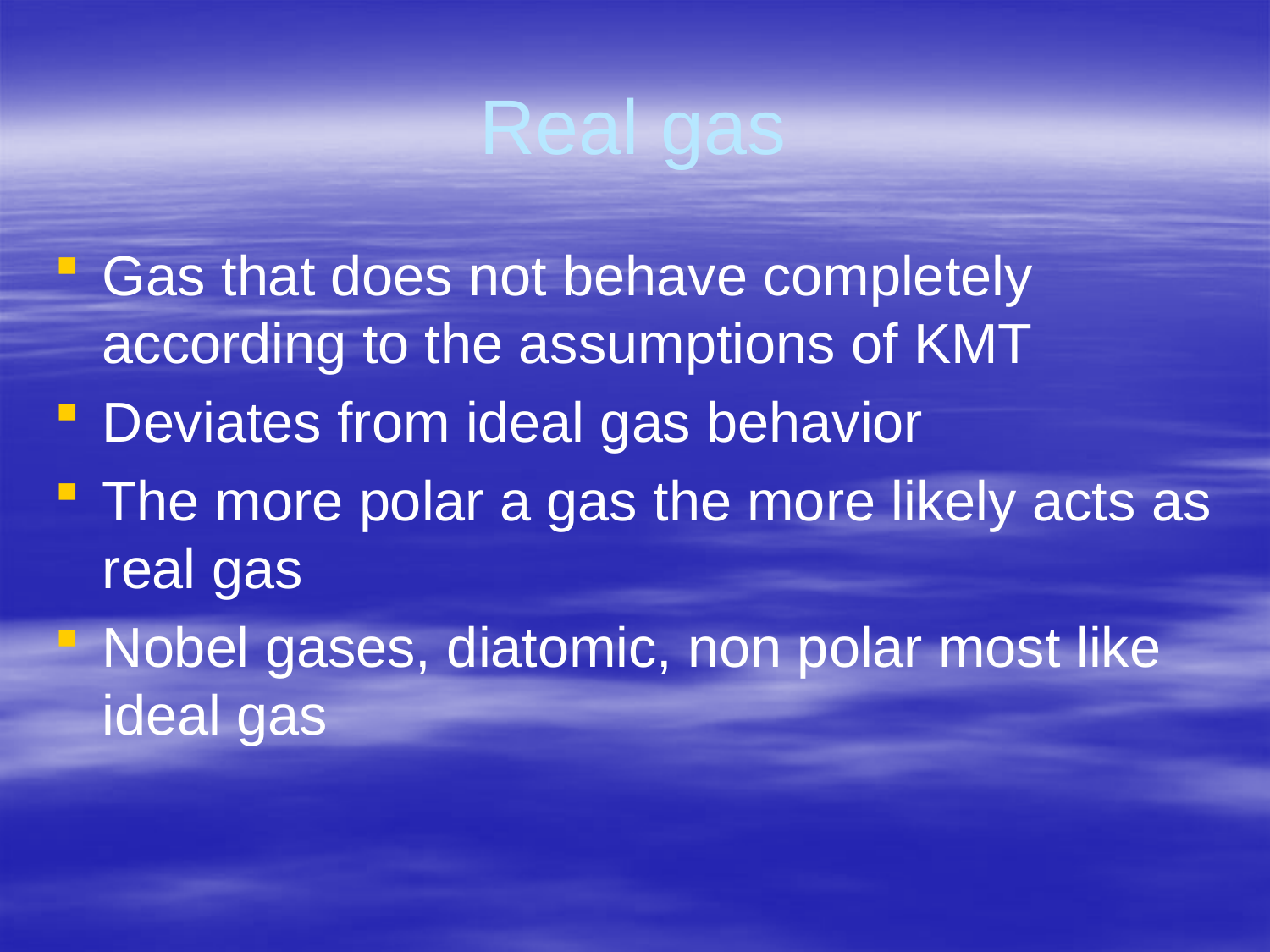

# Real gas
Gas that does not behave completely according to the assumptions of KMT
Deviates from ideal gas behavior
The more polar a gas the more likely acts as real gas
Nobel gases, diatomic, non polar most like ideal gas